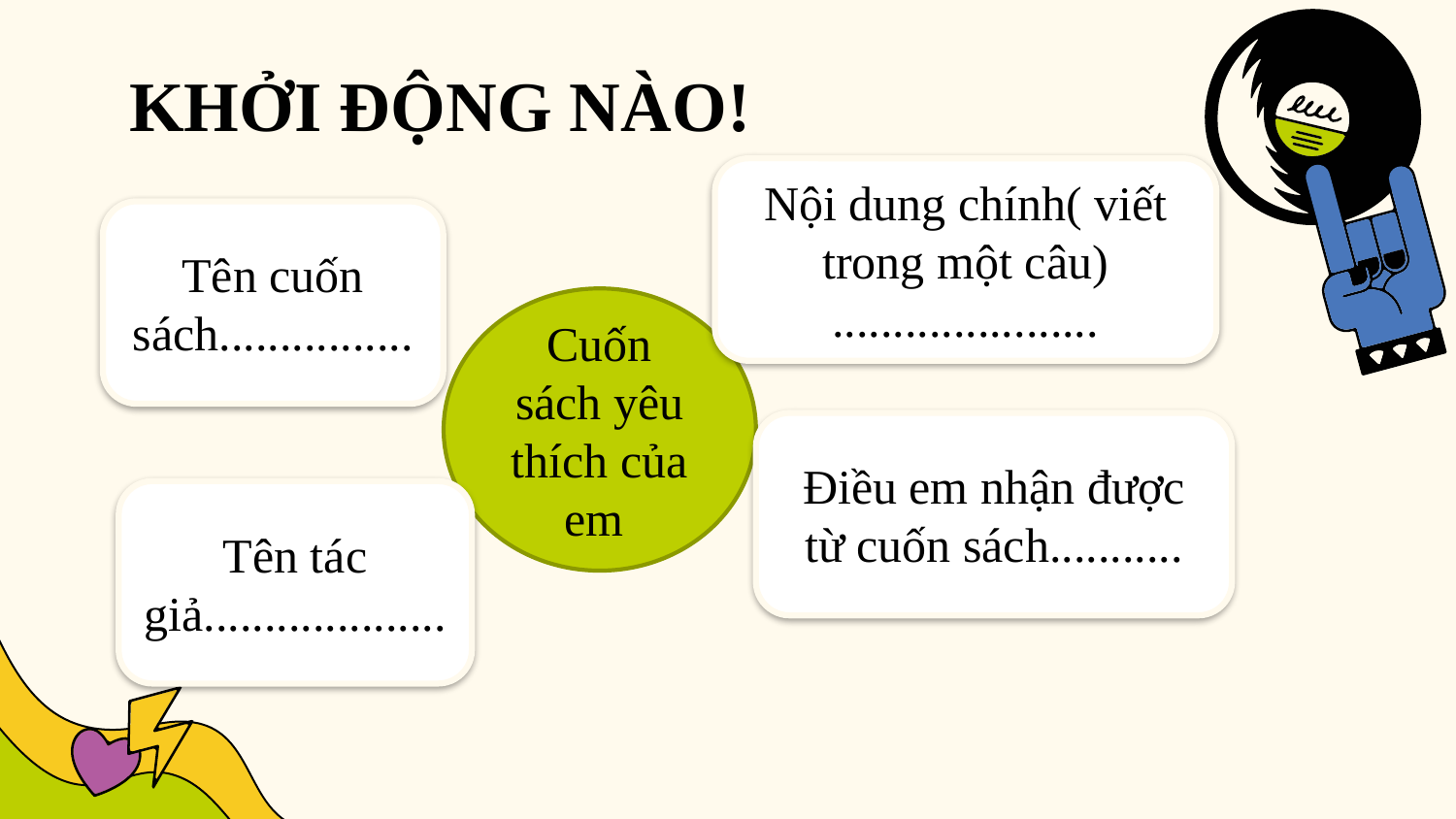

# KHỞI ĐỘNG NÀO!

Nội dung chính( viết trong một câu)
......................

Tên cuốn sách................
Cuốn sách yêu thích của em
Điều em nhận được từ cuốn sách...........
Tên tác giả....................